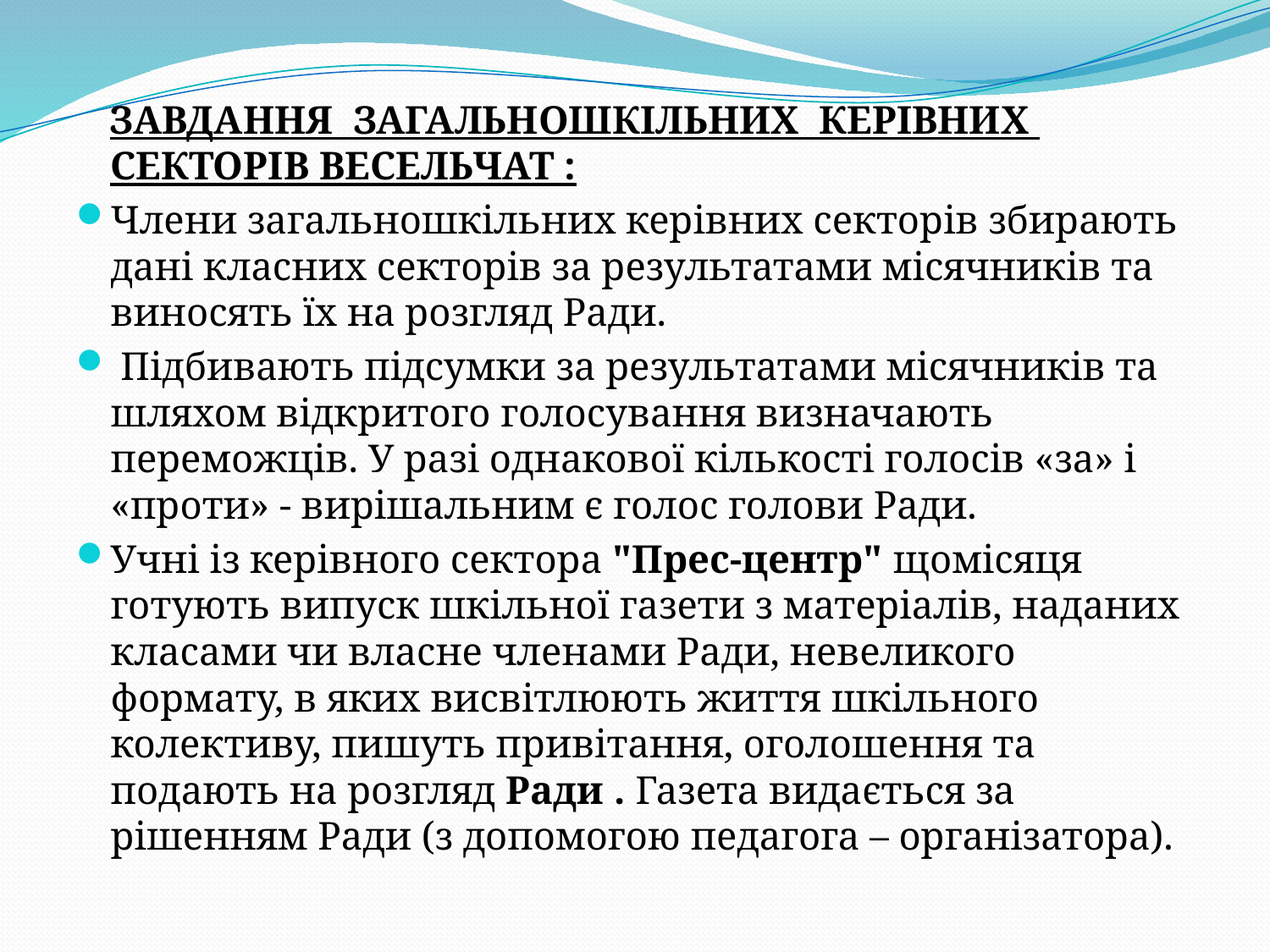

ЗАВДАННЯ  ЗАГАЛЬНОШКІЛЬНИХ  КЕРІВНИХ  СЕКТОРІВ ВЕСЕЛЬЧАТ :
Члени загальношкільних керівних секторів збирають дані класних секторів за результатами місячників та виносять їх на розгляд Ради.
 Підбивають підсумки за результатами місячників та шляхом відкритого голосування визначають переможців. У разі однакової кількості голосів «за» і «проти» - вирішальним є голос голови Ради.
Учні із керівного сектора "Прес-центр" щомісяця готують випуск шкільної газети з матеріалів, наданих класами чи власне членами Ради, невеликого формату, в яких висвітлюють життя шкільного колективу, пишуть привітання, оголошення та подають на розгляд Ради . Газета видається за рішенням Ради (з допомогою педагога – організатора).